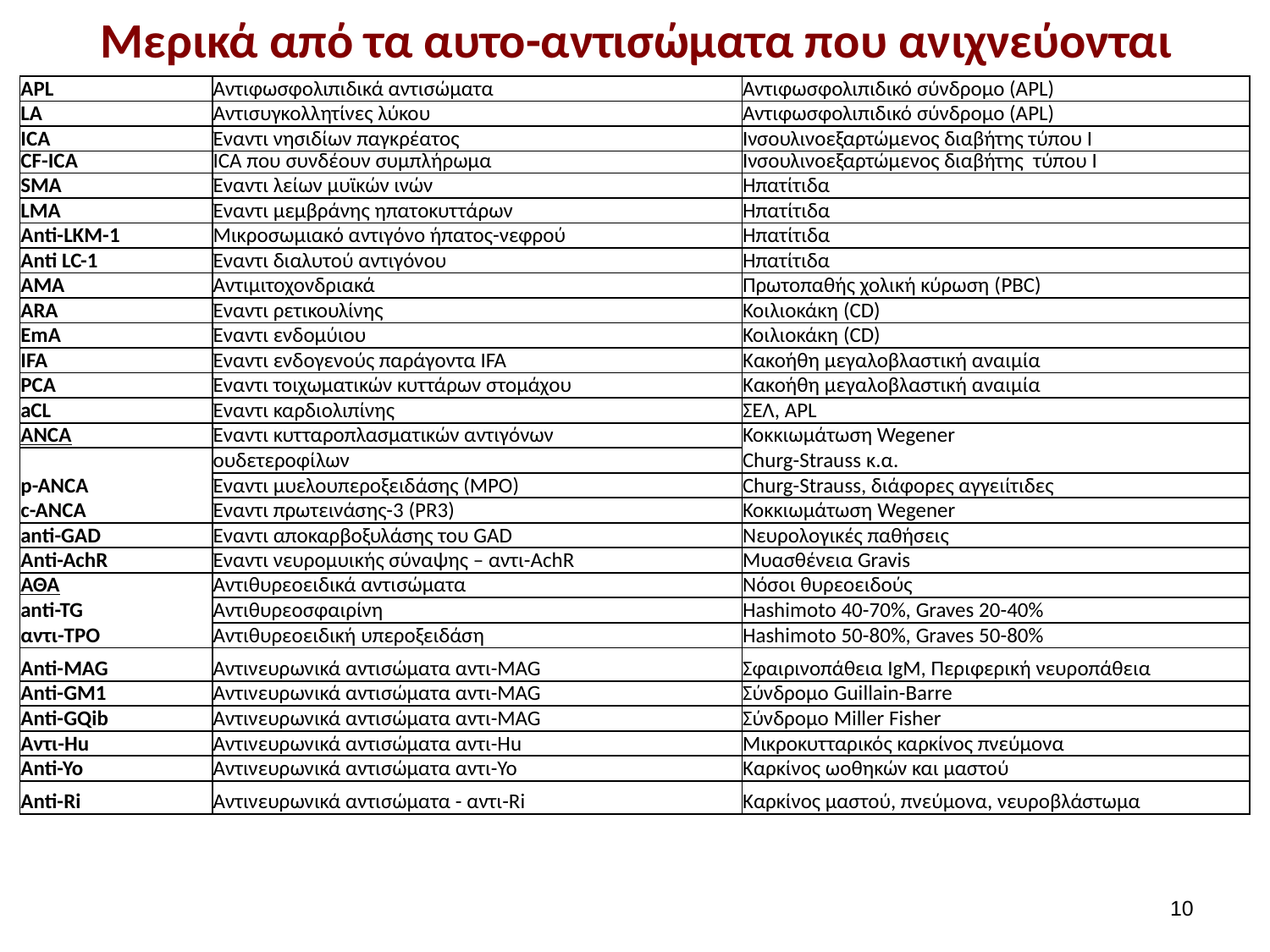

# Mερικά από τα αυτο-αντισώματα που ανιχνεύονται
| APL | Αντιφωσφολιπιδικά αντισώματα | Αντιφωσφολιπιδικό σύνδρομο (APL) |
| --- | --- | --- |
| LA | Aντισυγκολλητίνες λύκου | Αντιφωσφολιπιδικό σύνδρομο (APL) |
| ICA | Έναντι νησιδίων παγκρέατος | Ινσουλινοεξαρτώμενος διαβήτης τύπου Ι |
| CF-ICA | ICA που συνδέουν συμπλήρωμα | Ινσουλινοεξαρτώμενος διαβήτης τύπου Ι |
| SMA | Έναντι λείων μυϊκών ινών | Hπατίτιδα |
| LMA | Έναντι μεμβράνης ηπατοκυττάρων | Hπατίτιδα |
| Anti-LKM-1 | Μικροσωμιακό αντιγόνο ήπατος-νεφρού | Hπατίτιδα |
| Anti LC-1 | Έναντι διαλυτού αντιγόνου | Hπατίτιδα |
| AMA | Αντιμιτοχονδριακά | Πρωτοπαθής χολική κύρωση (PBC) |
| ARA | Έναντι ρετικουλίνης | Κοιλιοκάκη (CD) |
| EmA | Έναντι ενδομύιου | Κοιλιοκάκη (CD) |
| IFA | Έναντι ενδογενούς παράγοντα IFA | Kακοήθη μεγαλοβλαστική αναιμία |
| PCA | Έναντι τοιχωματικών κυττάρων στομάχου | Kακοήθη μεγαλοβλαστική αναιμία |
| aCL | Έναντι καρδιολιπίνης | ΣΕΛ, APL |
| ANCA | Έναντι κυτταροπλασματικών αντιγόνων | Κοκκιωμάτωση Wegener |
|  | ουδετεροφίλων | Churg-Strauss κ.α. |
| p-ANCA | Έναντι μυελουπεροξειδάσης (MPO) | Churg-Strauss, διάφορες αγγειίτιδες |
| c-ANCA | Έναντι πρωτεινάσης-3 (PR3) | Κοκκιωμάτωση Wegener |
| anti-GAD | Εναντι αποκαρβοξυλάσης του GAD | Νευρολογικές παθήσεις |
| Anti-AchR | Έναντι νευρομυικής σύναψης – αντι-AchR | Mυασθένεια Gravis |
| ΑΘΑ | Αντιθυρεοειδικά αντισώματα | Nόσοι θυρεοειδούς |
| anti-TG | Αντιθυρεοσφαιρίνη | Hashimoto 40-70%, Graves 20-40% |
| αντι-ΤPO | Αντιθυρεοειδική υπεροξειδάση | Hashimoto 50-80%, Graves 50-80% |
| Anti-MAG | Αντινευρωνικά αντισώματα αντι-ΜAG | Σφαιρινοπάθεια IgM, Περιφερική νευροπάθεια |
| Anti-GM1 | Αντινευρωνικά αντισώματα αντι-ΜAG | Σύνδρομο Guillain-Barre |
| Anti-GQib | Αντινευρωνικά αντισώματα αντι-ΜAG | Σύνδρομο Miller Fisher |
| Αντι-Ηu | Αντινευρωνικά αντισώματα αντι-Hu | Μικροκυτταρικός καρκίνος πνεύμονα |
| Anti-Yo | Αντινευρωνικά αντισώματα αντι-Yo | Καρκίνος ωοθηκών και μαστού |
| Anti-Ri | Αντινευρωνικά αντισώματα - αντι-Ri | Καρκίνος μαστού, πνεύμονα, νευροβλάστωμα |
10